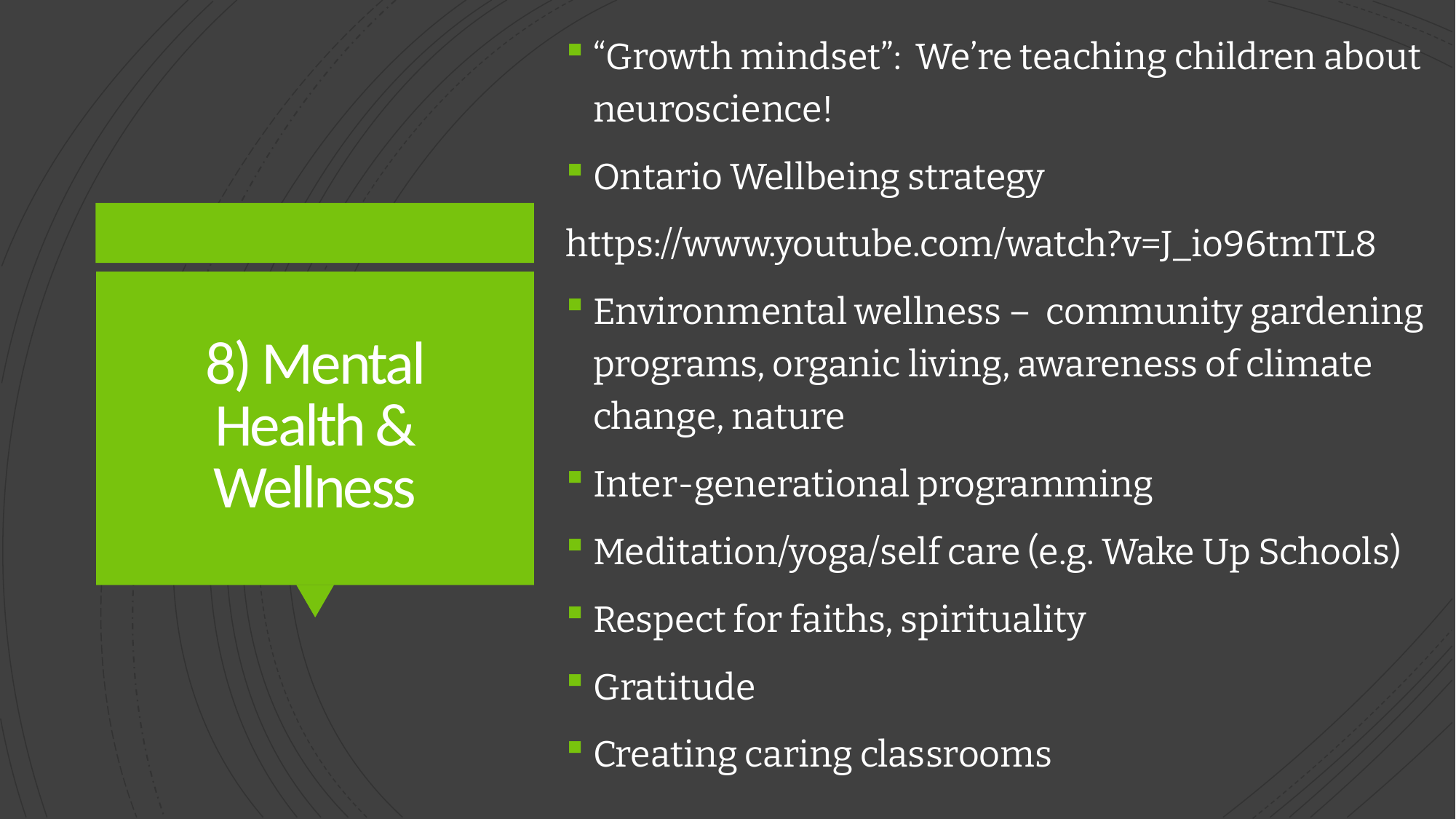

“Growth mindset”:  We’re teaching children about neuroscience!
Ontario Wellbeing strategy
https://www.youtube.com/watch?v=J_io96tmTL8
Environmental wellness –  community gardening programs, organic living, awareness of climate change, nature
Inter-generational programming
Meditation/yoga/self care (e.g. Wake Up Schools)
Respect for faiths, spirituality
Gratitude
Creating caring classrooms

# 8) Mental Health & Wellness